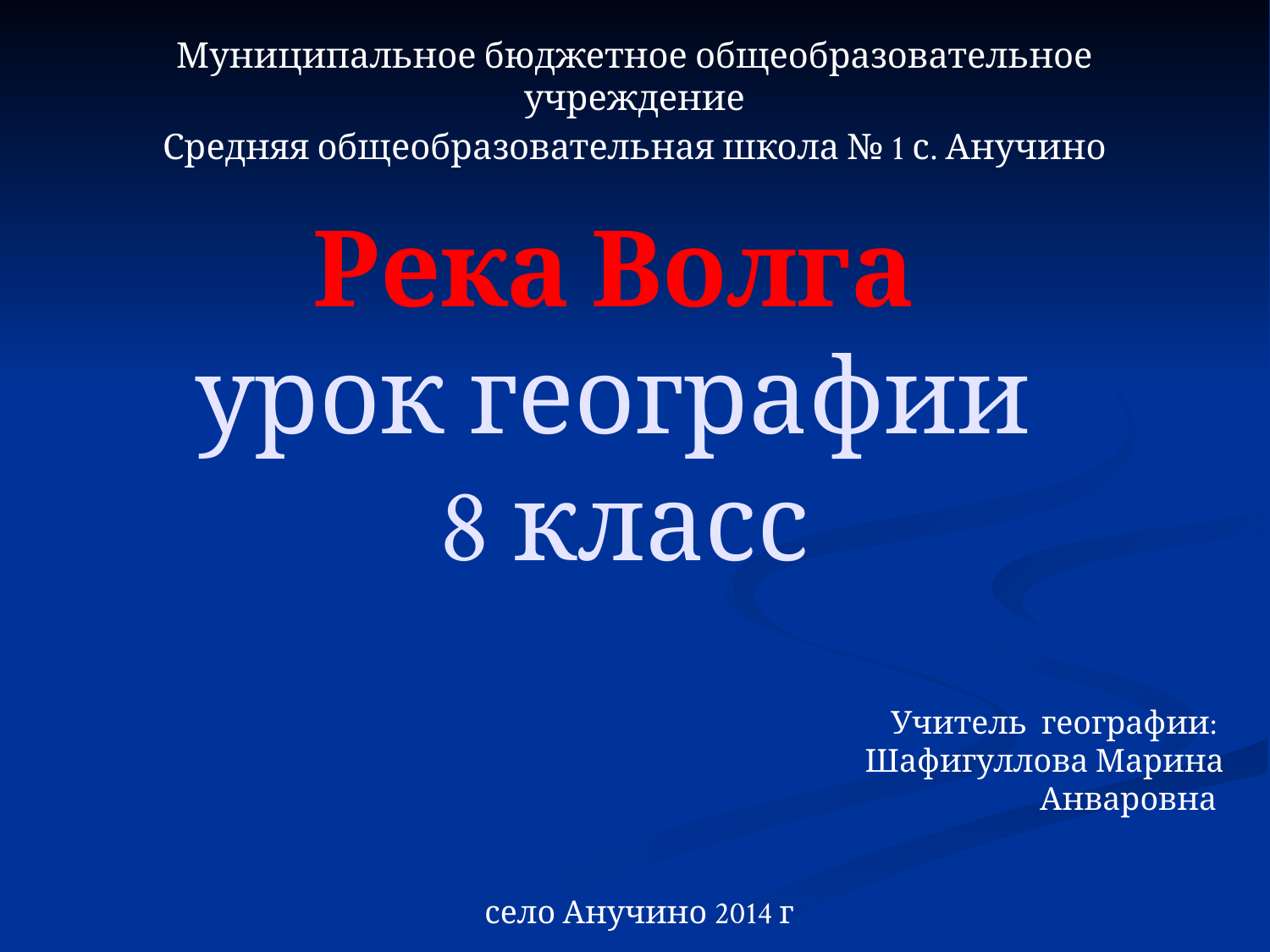

Муниципальное бюджетное общеобразовательное учреждение
Средняя общеобразовательная школа № 1 с. Анучино
# Река Волга урок географии 8 класс
Учитель  географии:
Шафигуллова Марина Анваровна
село Анучино 2014 г